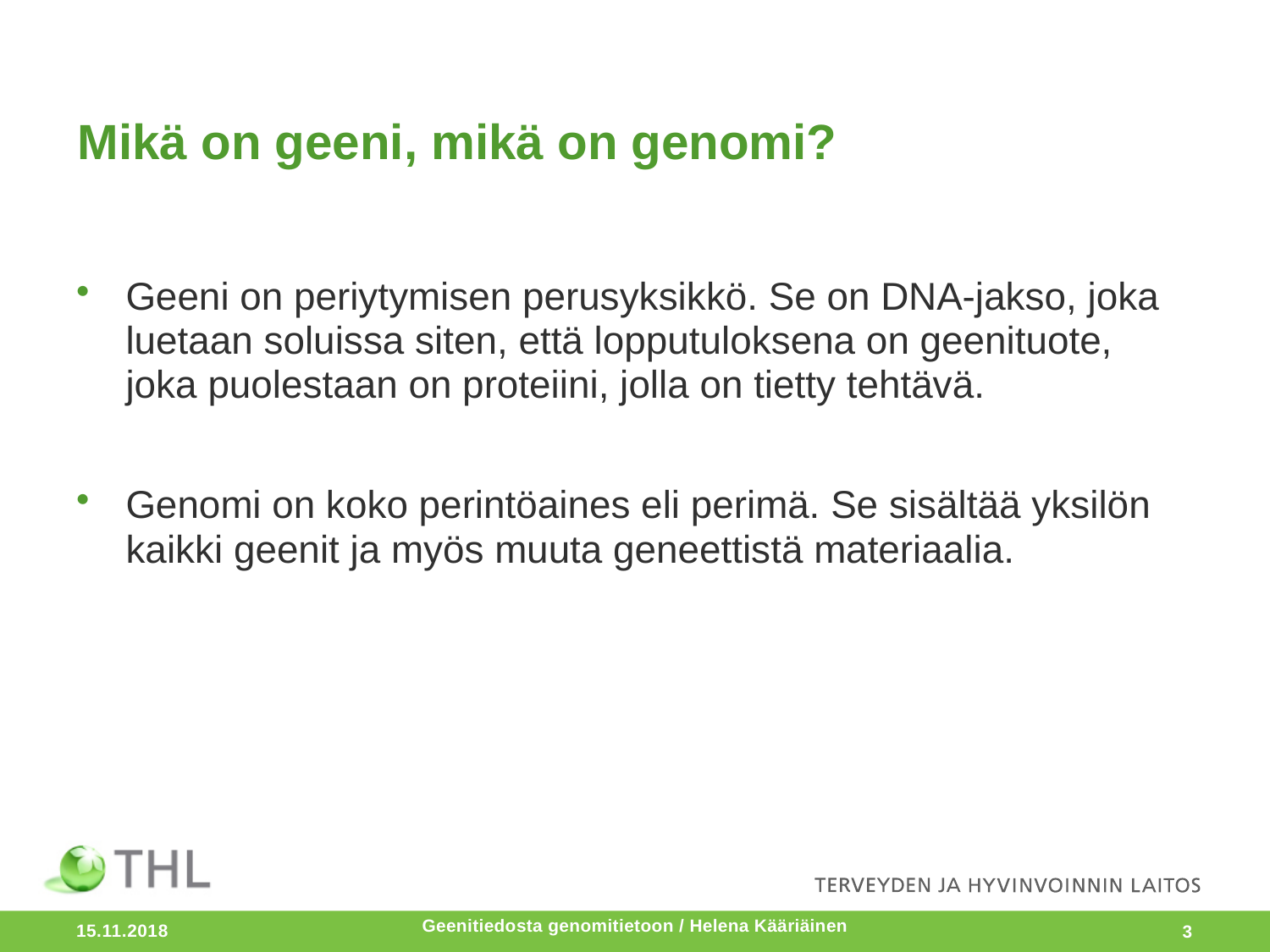

# Mikä on geeni, mikä on genomi?

Geeni on periytymisen perusyksikkö. Se on DNA-jakso, joka luetaan soluissa siten, että lopputuloksena on geenituote, joka puolestaan on proteiini, jolla on tietty tehtävä.

Genomi on koko perintöaines eli perimä. Se sisältää yksilön kaikki geenit ja myös muuta geneettistä materiaalia.

15.11.2018
3
Geenitiedosta genomitietoon / Helena Kääriäinen